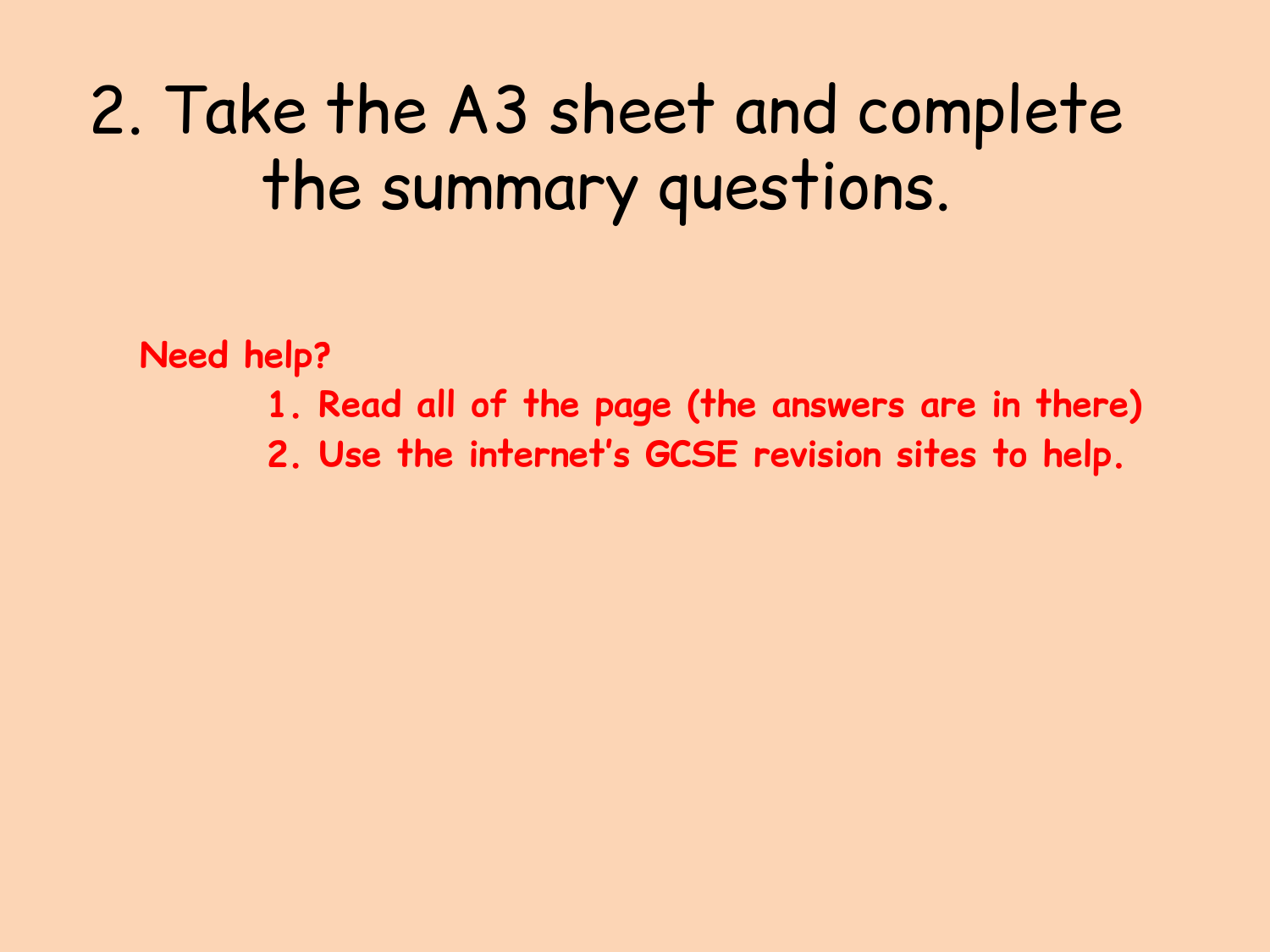

# 2. Take the A3 sheet and complete the summary questions.
Need help?
	1. Read all of the page (the answers are in there)
	2. Use the internet’s GCSE revision sites to help.